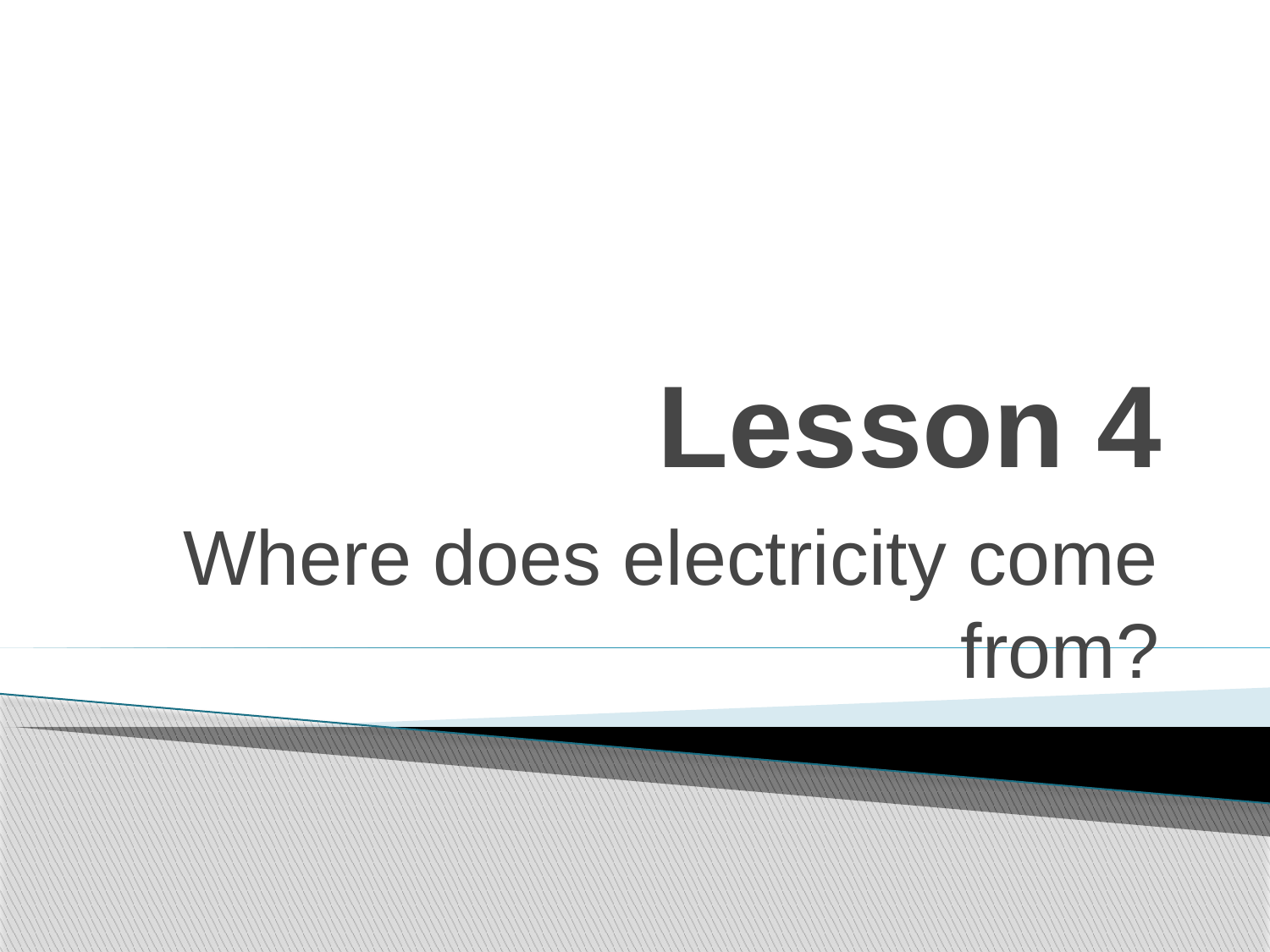

# Lesson 4
Where does electricity come from?